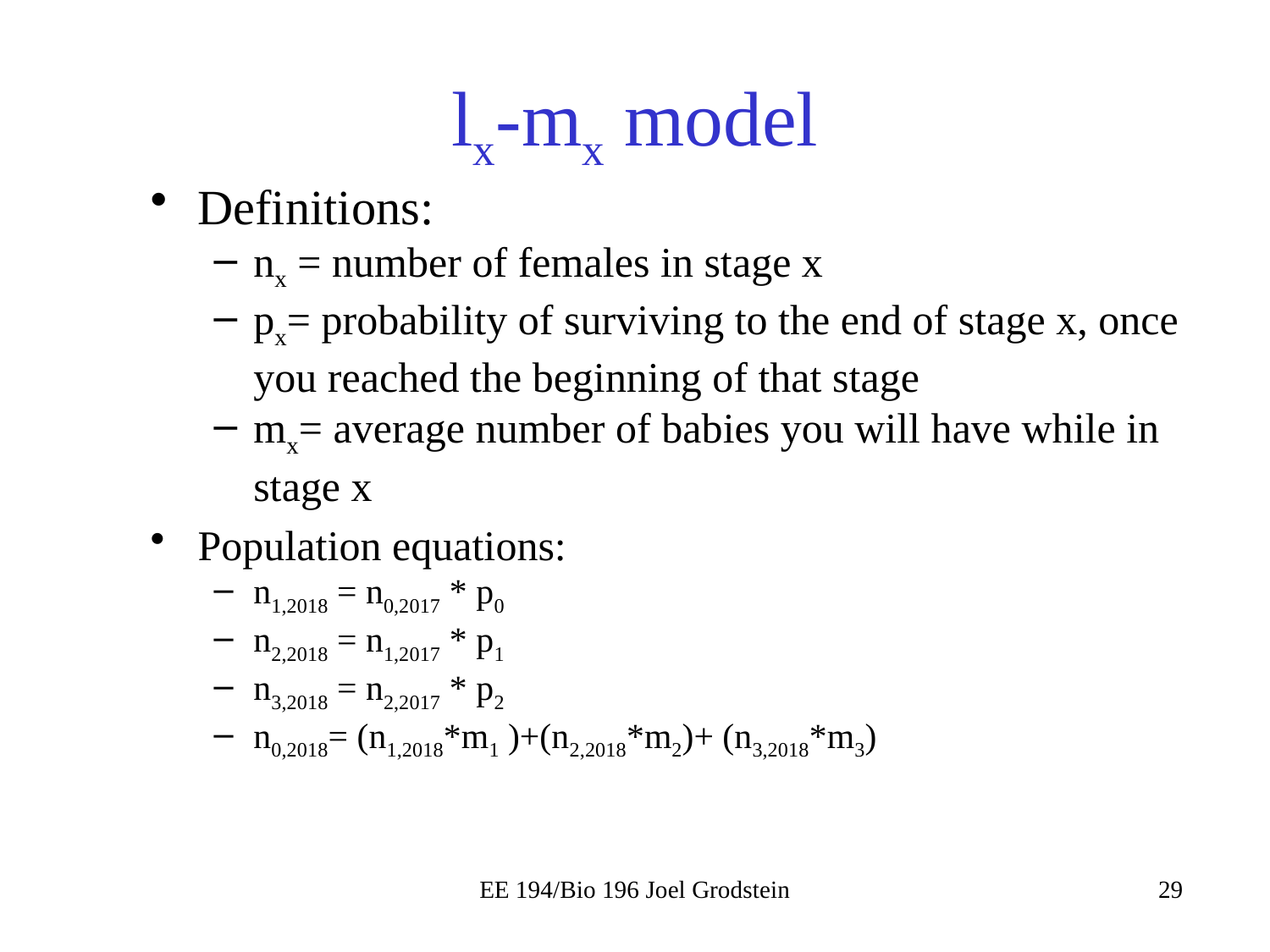

# lx-mx model
Definitions:
nx = number of females in stage x
px= probability of surviving to the end of stage x, once you reached the beginning of that stage
mx= average number of babies you will have while in stage x
Population equations:
n1,2018 = n0,2017 * p0
n2,2018 = n1,2017 * p1
n3,2018 = n2,2017 * p2
n0,2018= (n1,2018*m1 )+(n2,2018*m2)+ (n3,2018*m3)

EE 194/Bio 196 Joel Grodstein